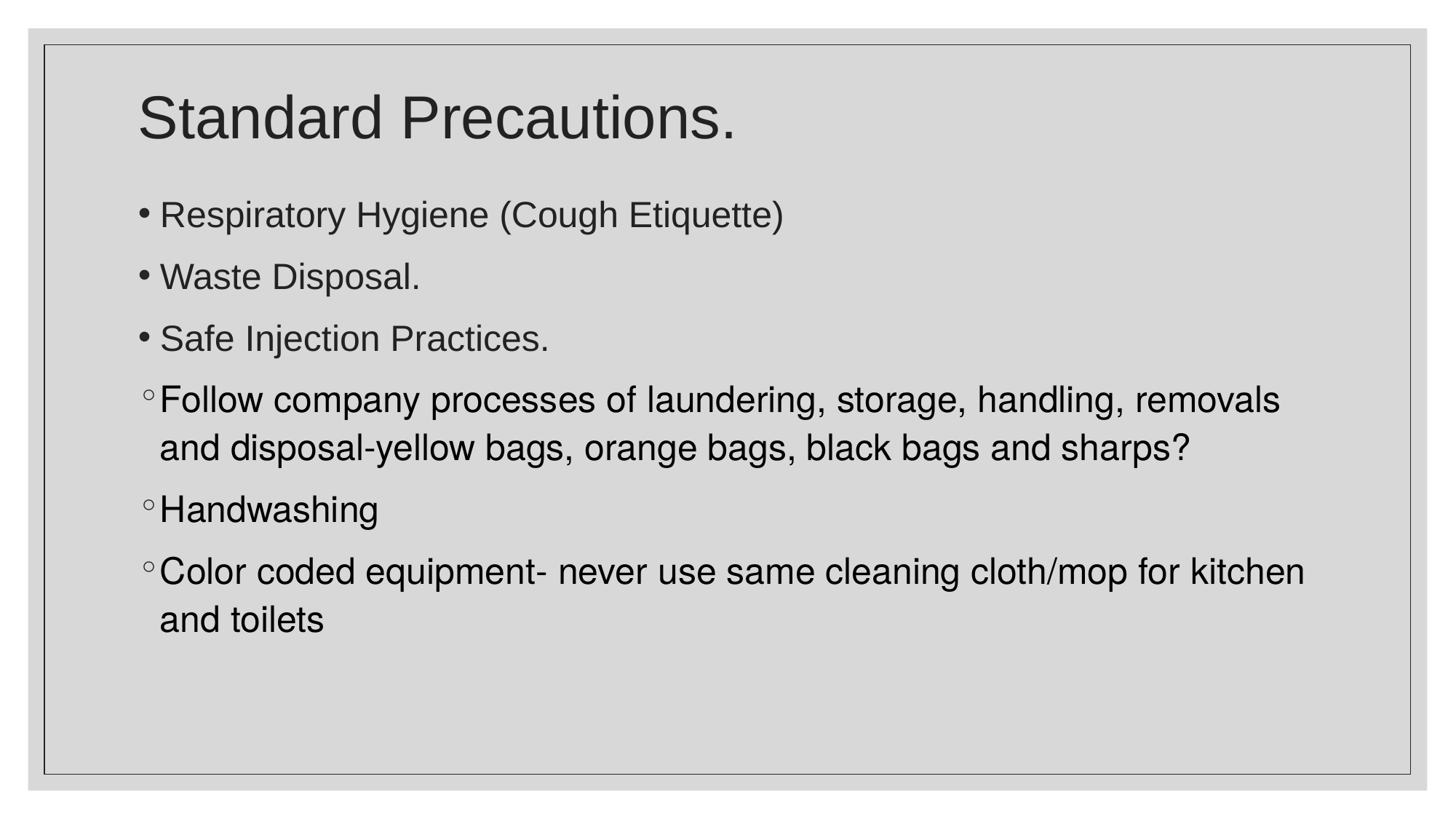

# Standard Precautions.
Respiratory Hygiene (Cough Etiquette)
Waste Disposal.
Safe Injection Practices.
Follow company processes of laundering, storage, handling, removals and disposal-yellow bags, orange bags, black bags and sharps?
Handwashing
Color coded equipment- never use same cleaning cloth/mop for kitchen and toilets